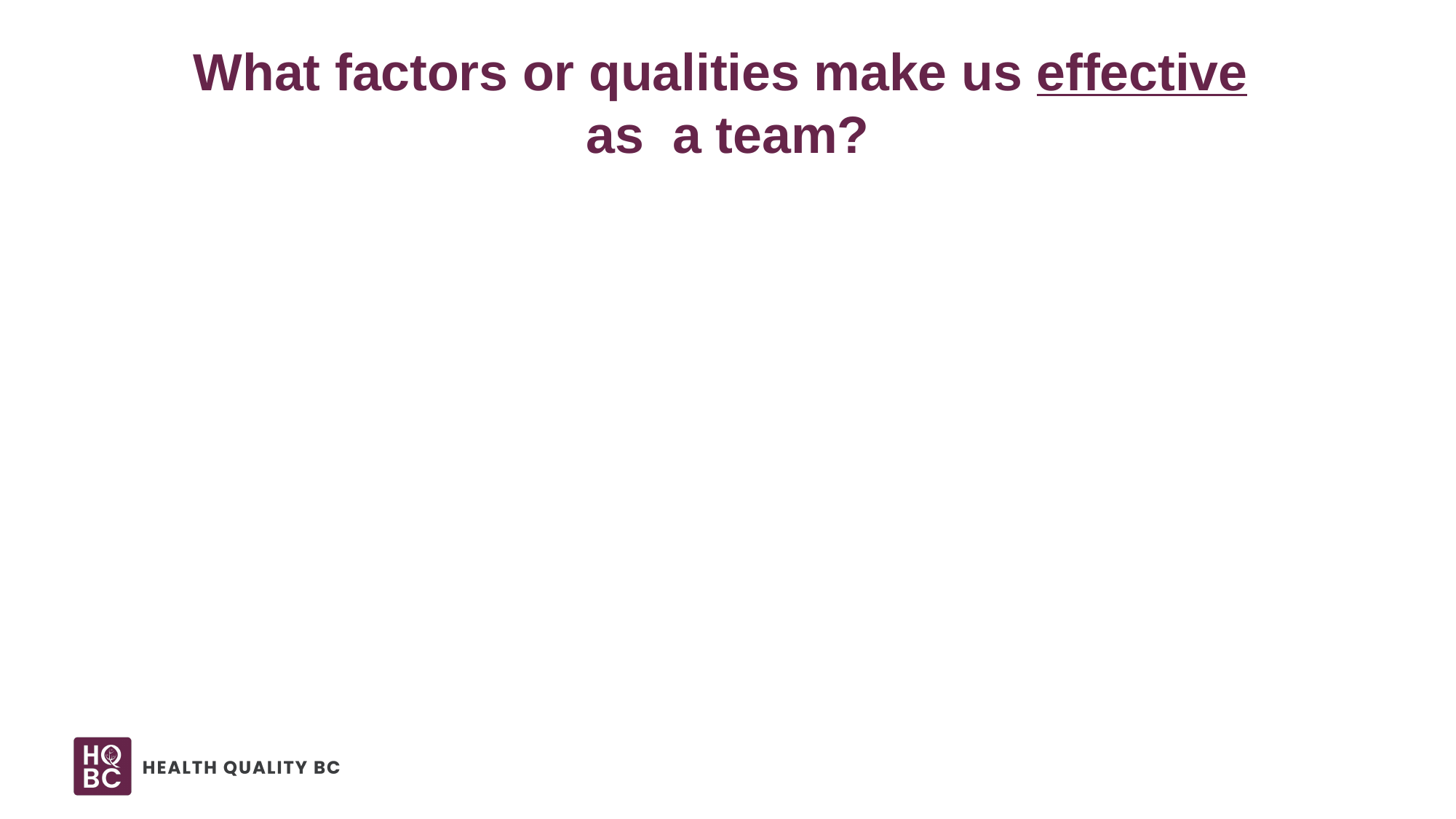

# What factors or qualities make us effective as  a team?